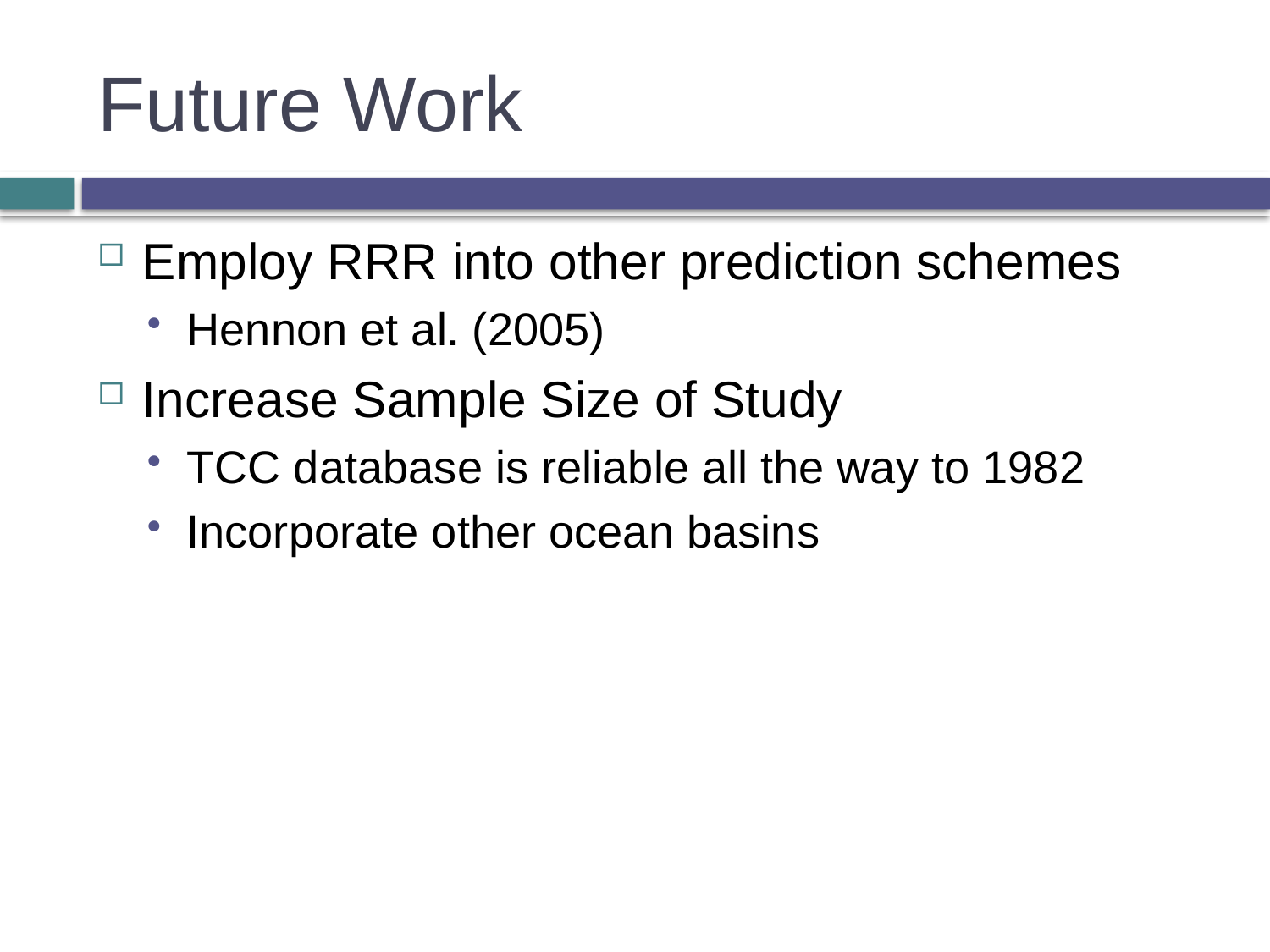

# Future Work
Employ RRR into other prediction schemes
Hennon et al. (2005)
Increase Sample Size of Study
TCC database is reliable all the way to 1982
Incorporate other ocean basins